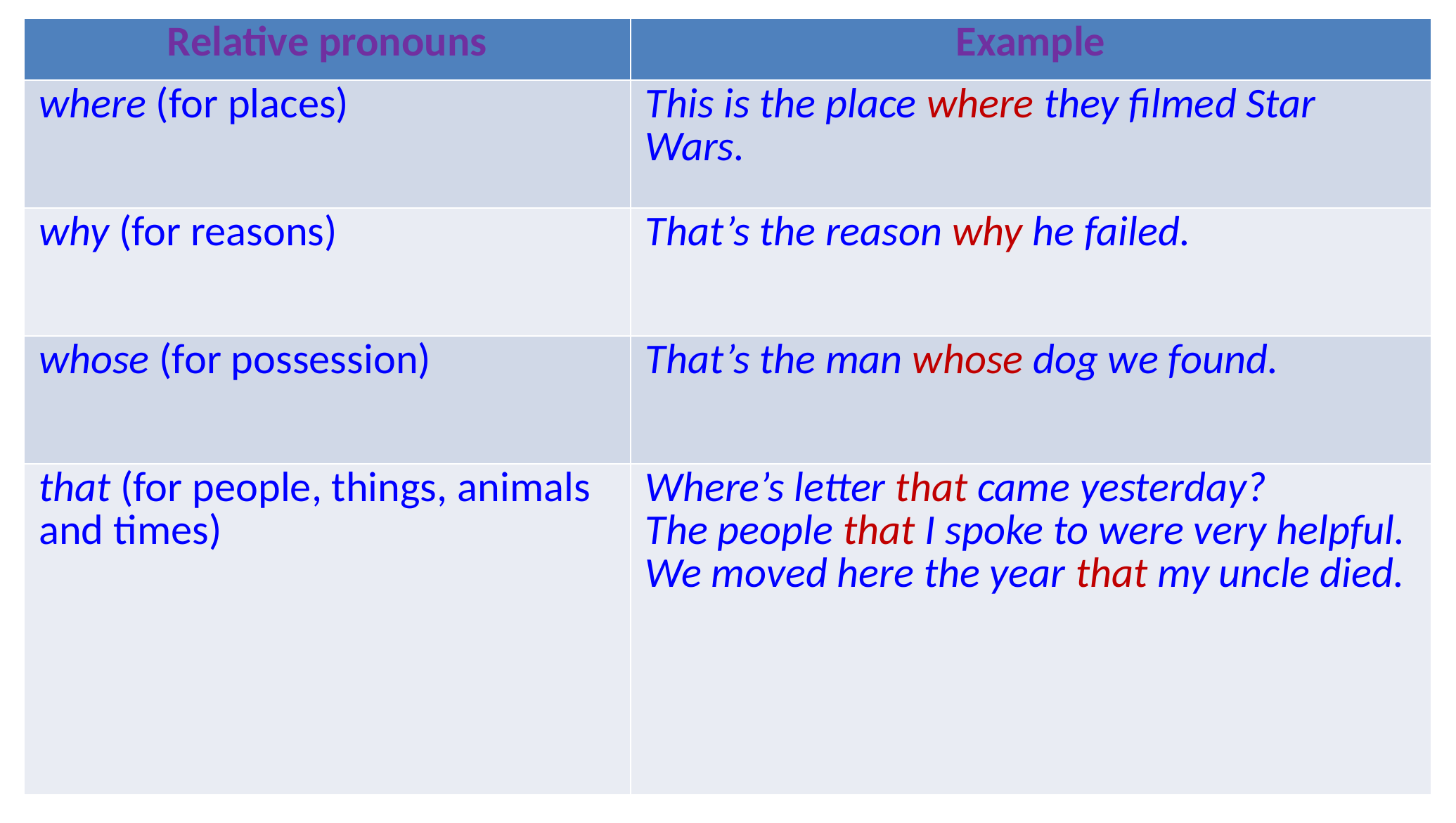

| Relative pronouns | Example |
| --- | --- |
| where (for places) | This is the place where they filmed Star Wars. |
| why (for reasons) | That’s the reason why he failed. |
| whose (for possession) | That’s the man whose dog we found. |
| that (for people, things, animals and times) | Where’s letter that came yesterday?  The people that I spoke to were very helpful.  We moved here the year that my uncle died. |